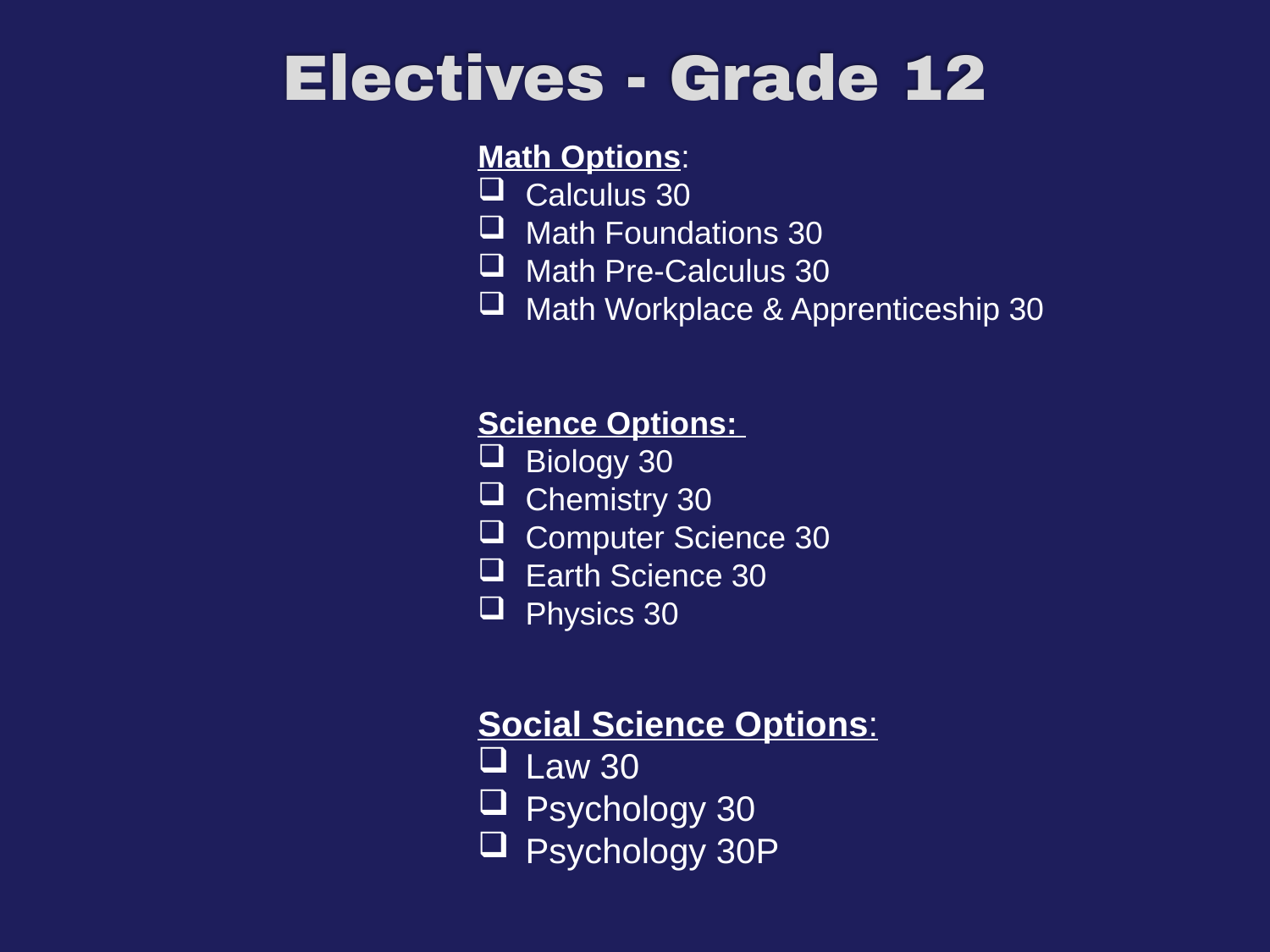

# Electives - Grade 12
Math Options:
Calculus 30
Math Foundations 30
Math Pre-Calculus 30
Math Workplace & Apprenticeship 30

Science Options:
Biology 30
Chemistry 30
Computer Science 30
Earth Science 30
Physics 30

Social Science Options:
Law 30
Psychology 30
Psychology 30P